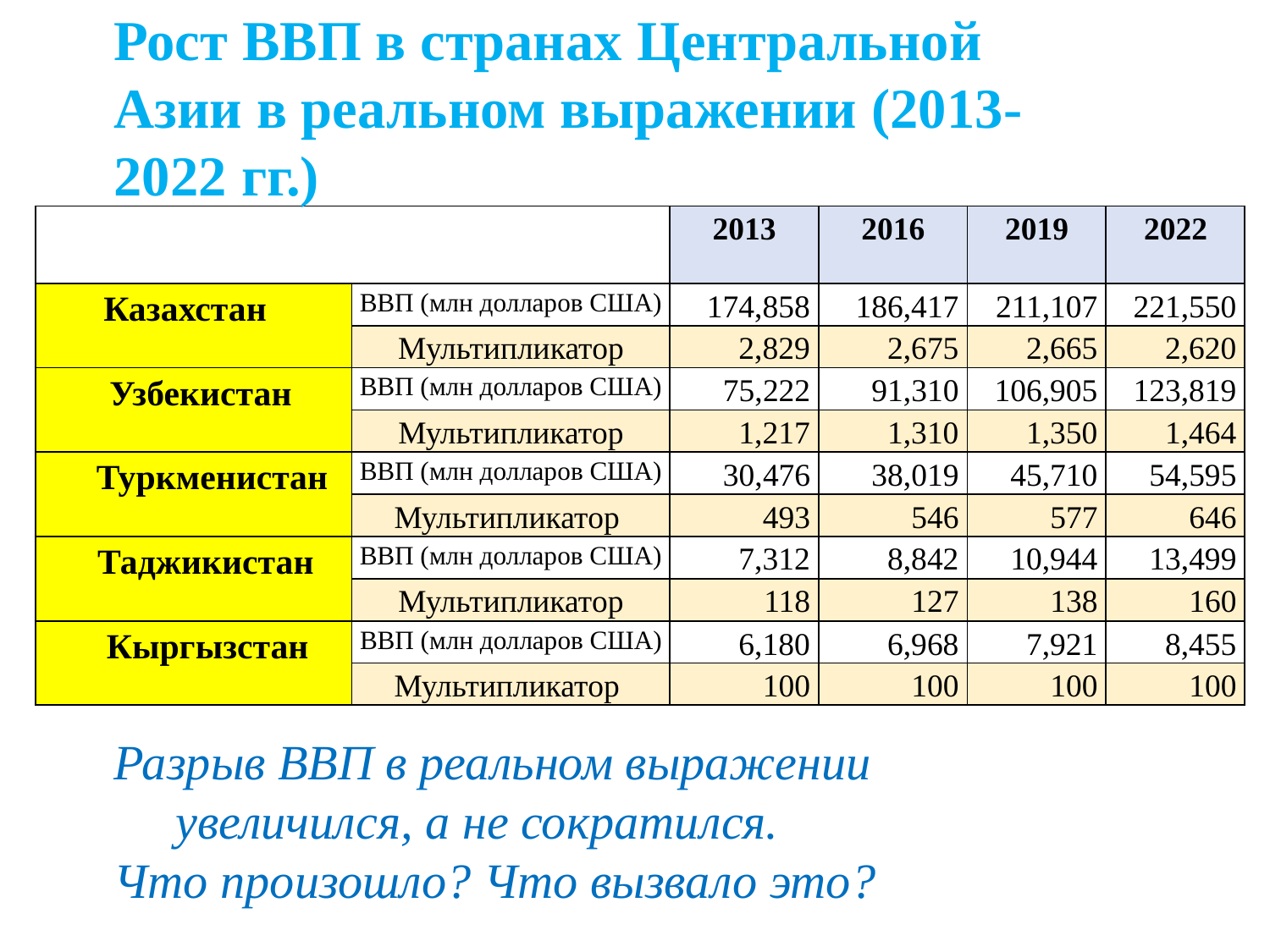

# Рост ВВП в странах Центральной Азии в реальном выражении (2013-2022 гг.)
|  |  | 2013 | 2016 | 2019 | 2022 |
| --- | --- | --- | --- | --- | --- |
| Казахстан | ВВП (млн долларов США) | 174,858 | 186,417 | 211,107 | 221,550 |
|  | Mультипликатор | 2,829 | 2,675 | 2,665 | 2,620 |
| Узбекистан | ВВП (млн долларов США) | 75,222 | 91,310 | 106,905 | 123,819 |
|  | Мультипликатор | 1,217 | 1,310 | 1,350 | 1,464 |
| Туркменистан | ВВП (млн долларов США) | 30,476 | 38,019 | 45,710 | 54,595 |
|  | Мультипликатор | 493 | 546 | 577 | 646 |
| Таджикистан | ВВП (млн долларов США) | 7,312 | 8,842 | 10,944 | 13,499 |
|  | Мультипликатор | 118 | 127 | 138 | 160 |
| Кыргызстан | ВВП (млн долларов США) | 6,180 | 6,968 | 7,921 | 8,455 |
|  | Мультипликатор | 100 | 100 | 100 | 100 |
Разрыв ВВП в реальном выражении увеличился, а не сократился.
Что произошло? Что вызвало это?